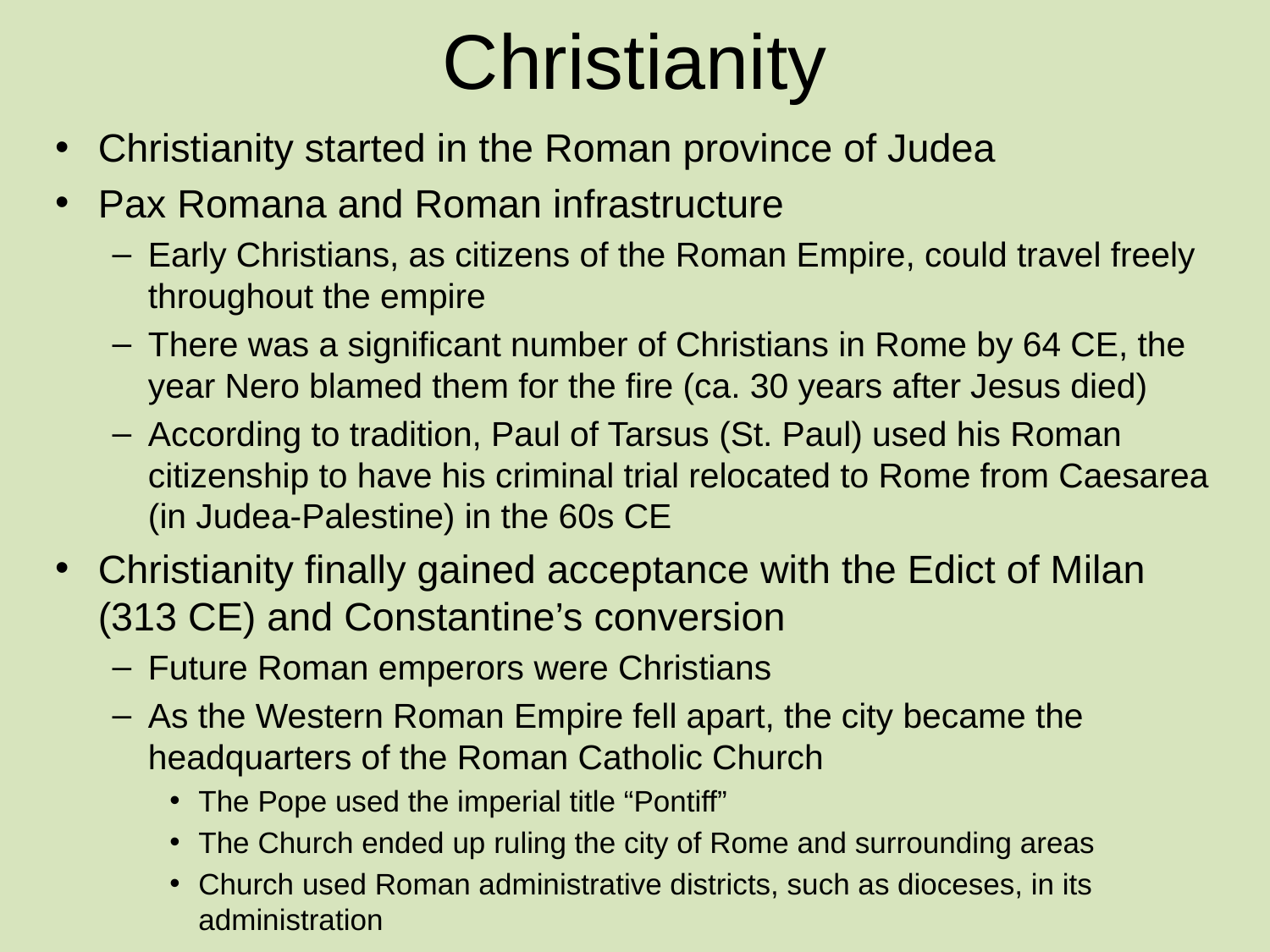

# Christianity
Christianity started in the Roman province of Judea
Pax Romana and Roman infrastructure
Early Christians, as citizens of the Roman Empire, could travel freely throughout the empire
There was a significant number of Christians in Rome by 64 CE, the year Nero blamed them for the fire (ca. 30 years after Jesus died)
According to tradition, Paul of Tarsus (St. Paul) used his Roman citizenship to have his criminal trial relocated to Rome from Caesarea (in Judea-Palestine) in the 60s CE
Christianity finally gained acceptance with the Edict of Milan (313 CE) and Constantine’s conversion
Future Roman emperors were Christians
As the Western Roman Empire fell apart, the city became the headquarters of the Roman Catholic Church
The Pope used the imperial title “Pontiff”
The Church ended up ruling the city of Rome and surrounding areas
Church used Roman administrative districts, such as dioceses, in its administration